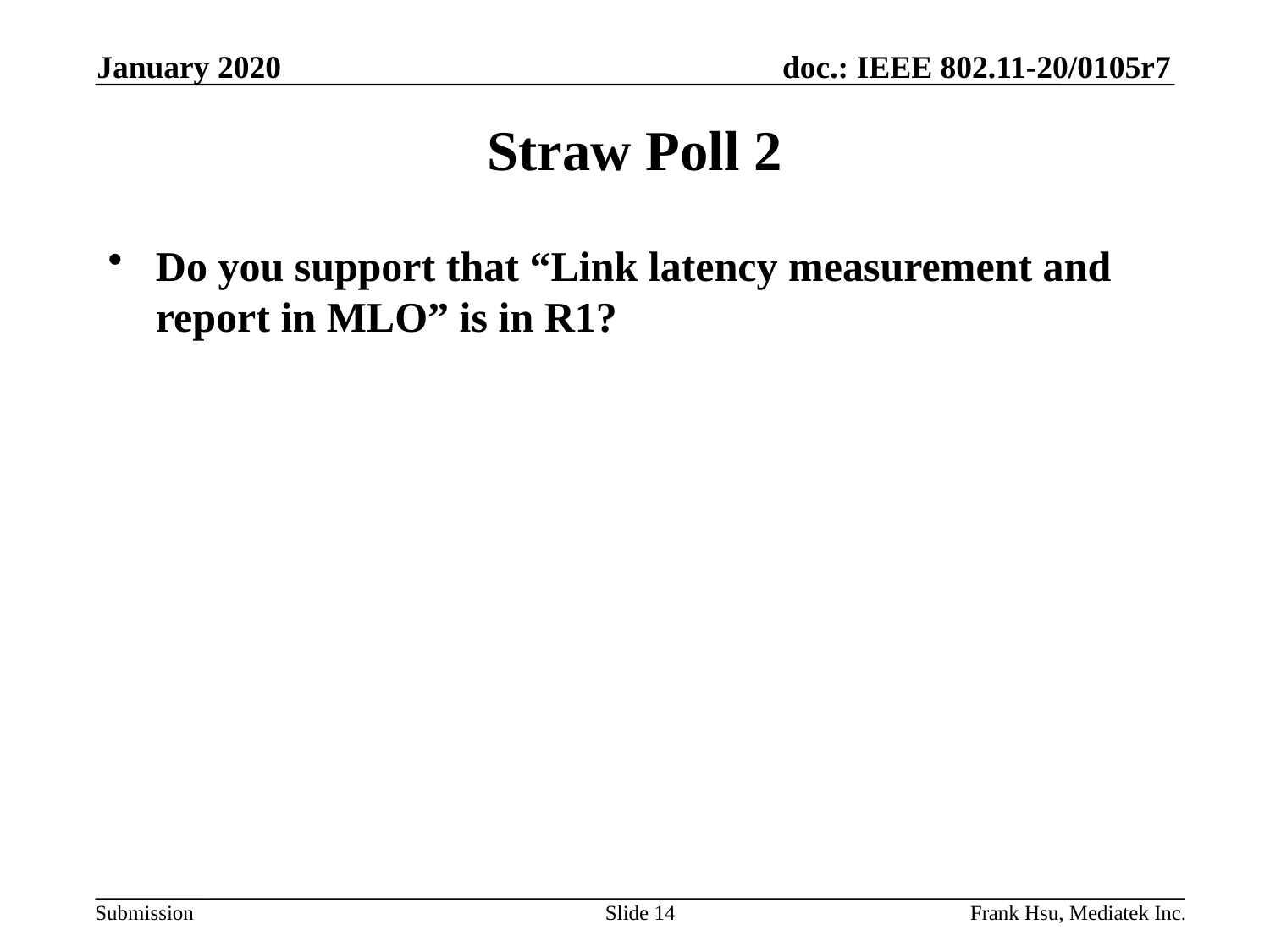

January 2020
# Straw Poll 2
Do you support that “Link latency measurement and report in MLO” is in R1?
Slide 14
Frank Hsu, Mediatek Inc.